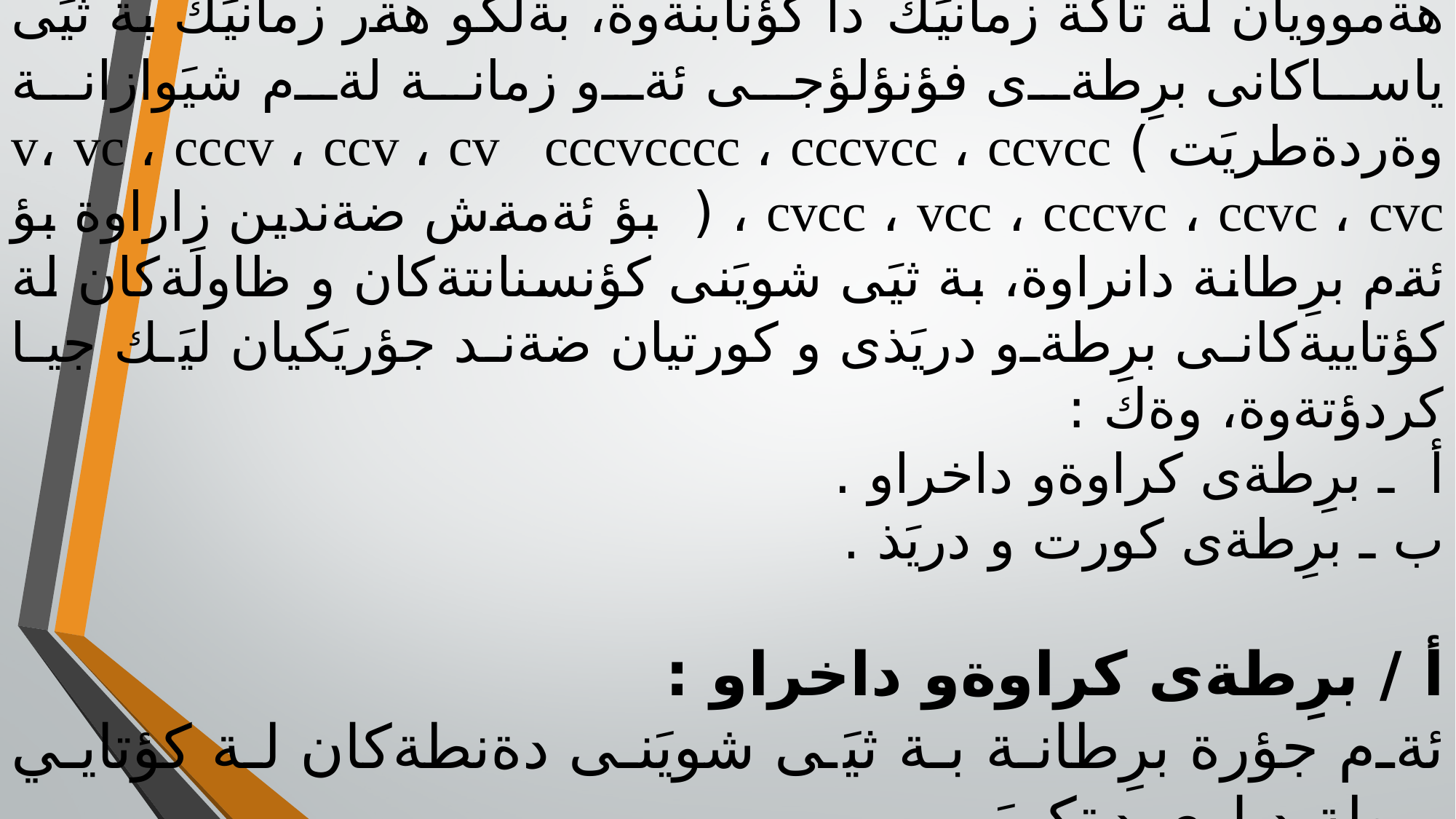

زانايان ضةندين جؤرى ترى برِطةيان دةستنيشان كرد، كة هةموويان لة تاكة زمانيَك دا كؤنابنةوة، بةلَكو هةر زمانيَك بة ثيَى ياساكانى برِطةى فؤنؤلؤجى ئةو زمانة لةم شيَوازانة وةردةطريَت ) v، vc ، cccv ، ccv ، cv   cccvcccc ، cccvcc ، ccvcc ، cvcc ، vcc ، cccvc ، ccvc ، cvc (  بؤ ئةمةش ضةندين زاراوة بؤ ئةم برِطانة دانراوة، بة ثيَى شويَنى كؤنسنانتةكان و ظاولَةكان لة كؤتاييةكانى برِطةو دريَذى و كورتيان ضةند جؤريَكيان ليَك جيا كردؤتةوة، وةك :
أ  ـ برِطةى كراوةو داخراو .
ب ـ برِطةى كورت و دريَذ .

أ / برِطةى كراوةو داخراو :
ئةم جؤرة برِطانة بة ثيَى شويَنى دةنطةكان لة كؤتايي برِطة دياري دةكريَن.